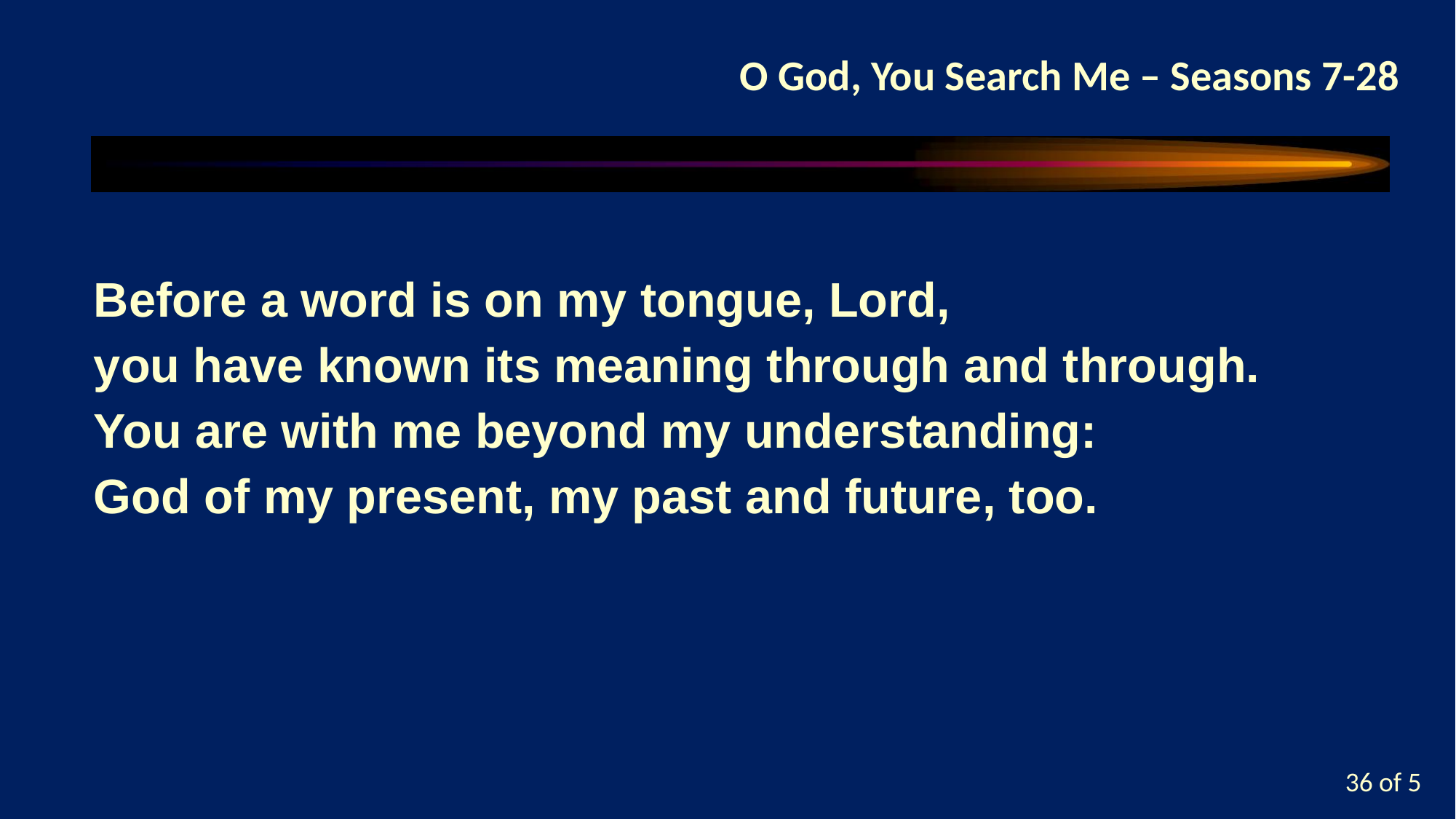

Before a word is on my tongue, Lord,
you have known its meaning through and through.
You are with me beyond my understanding:
God of my present, my past and future, too.